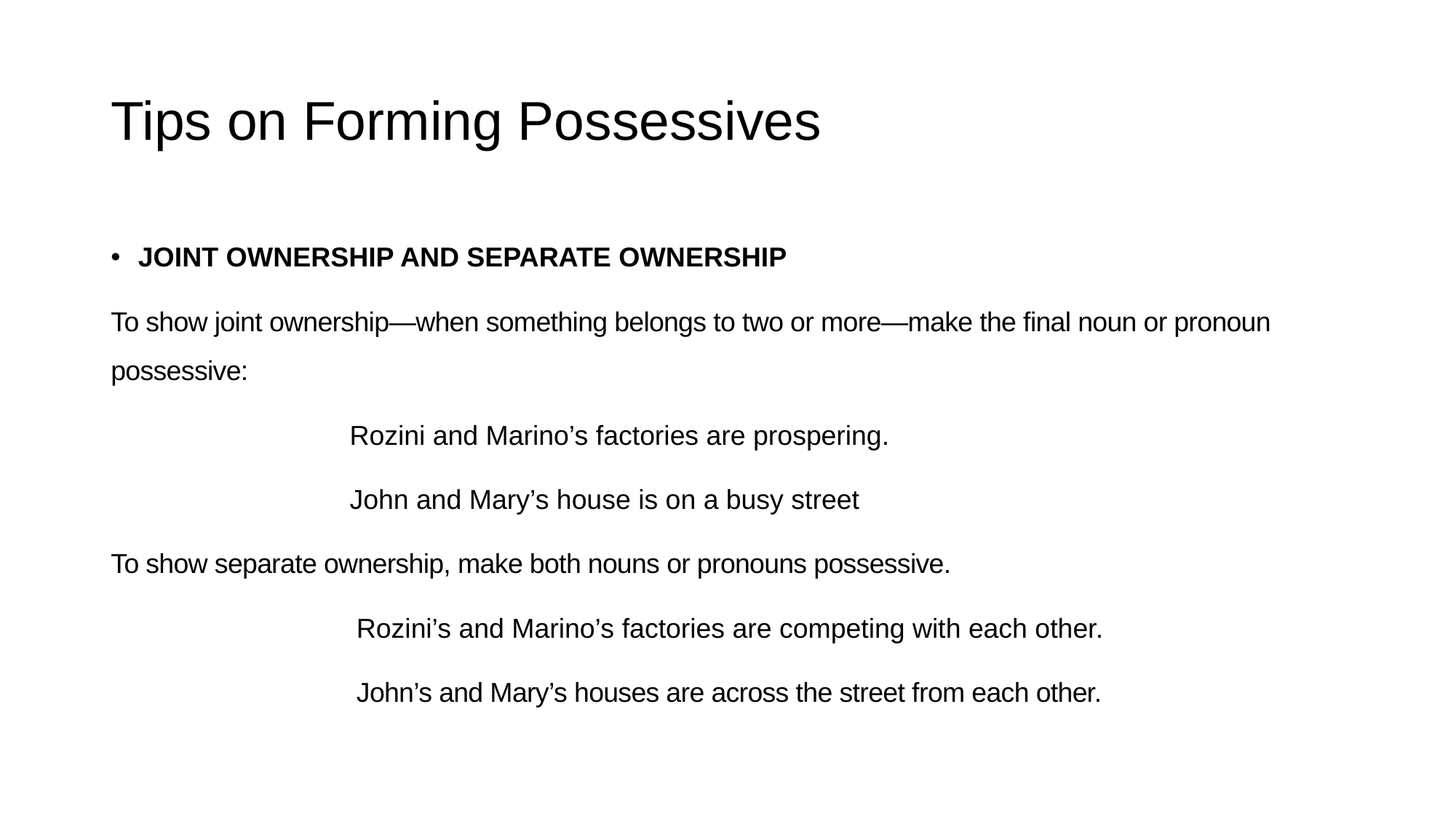

# Tips on Forming Possessives
JOINT OWNERSHIP AND SEPARATE OWNERSHIP
To show joint ownership—when something belongs to two or more—make the final noun or pronoun possessive:
		Rozini and Marino’s factories are prospering.
		John and Mary’s house is on a busy street
To show separate ownership, make both nouns or pronouns possessive.
	Rozini’s and Marino’s factories are competing with each other.
	John’s and Mary’s houses are across the street from each other.